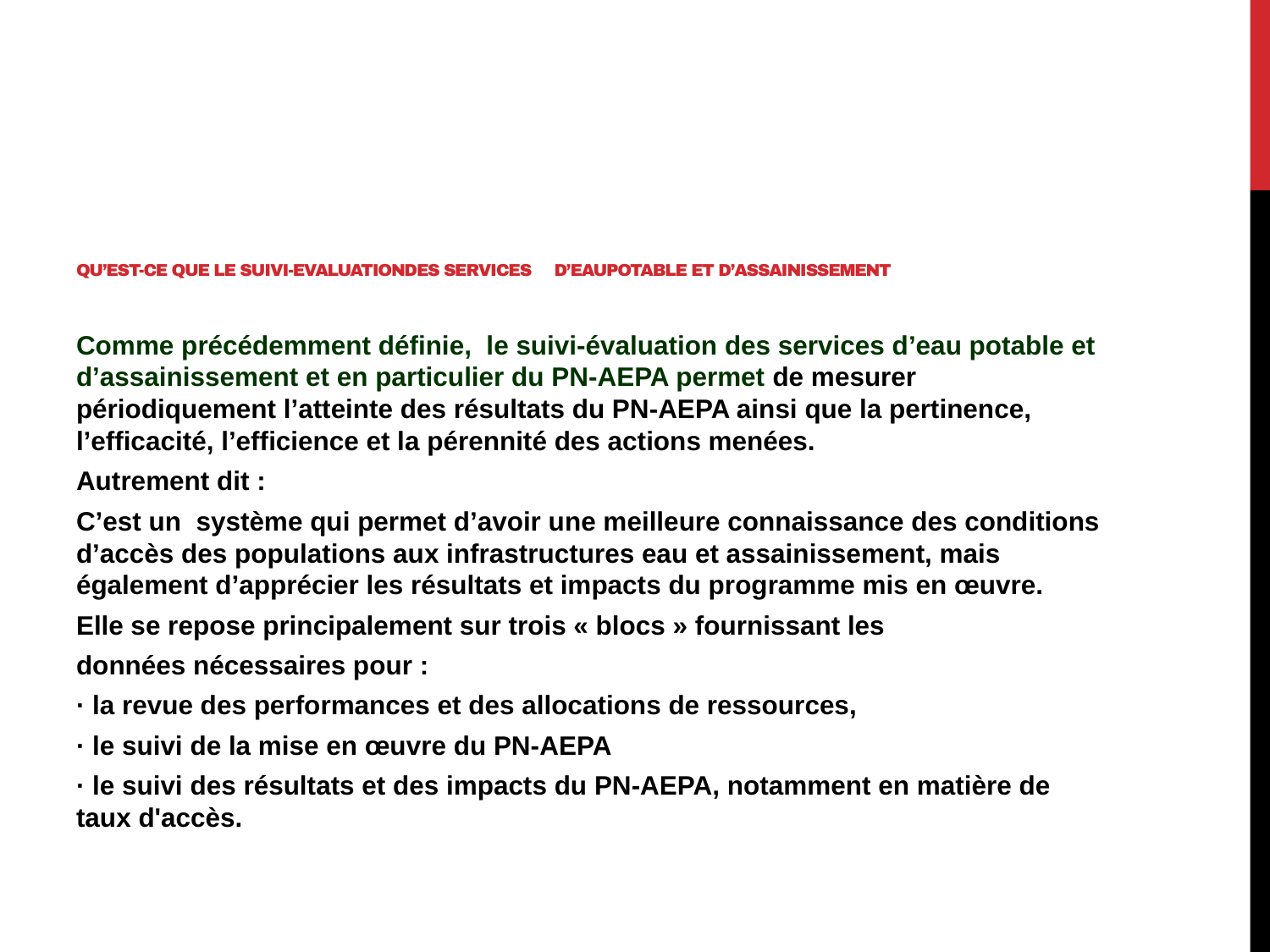

# QU’Est-ce QUE LE suivi-EVALUATIONDES SERVICES     D’EAUPOTABLE ET D’ASSAINISSEMENT

Comme précédemment définie,  le suivi-évaluation des services d’eau potable et d’assainissement et en particulier du PN-AEPA permet de mesurer périodiquement l’atteinte des résultats du PN-AEPA ainsi que la pertinence, l’efficacité, l’efficience et la pérennité des actions menées.
Autrement dit :
C’est un  système qui permet d’avoir une meilleure connaissance des conditions d’accès des populations aux infrastructures eau et assainissement, mais également d’apprécier les résultats et impacts du programme mis en œuvre.
Elle se repose principalement sur trois « blocs » fournissant les
données nécessaires pour :
· la revue des performances et des allocations de ressources,
· le suivi de la mise en œuvre du PN-AEPA
· le suivi des résultats et des impacts du PN-AEPA, notamment en matière de taux d'accès.